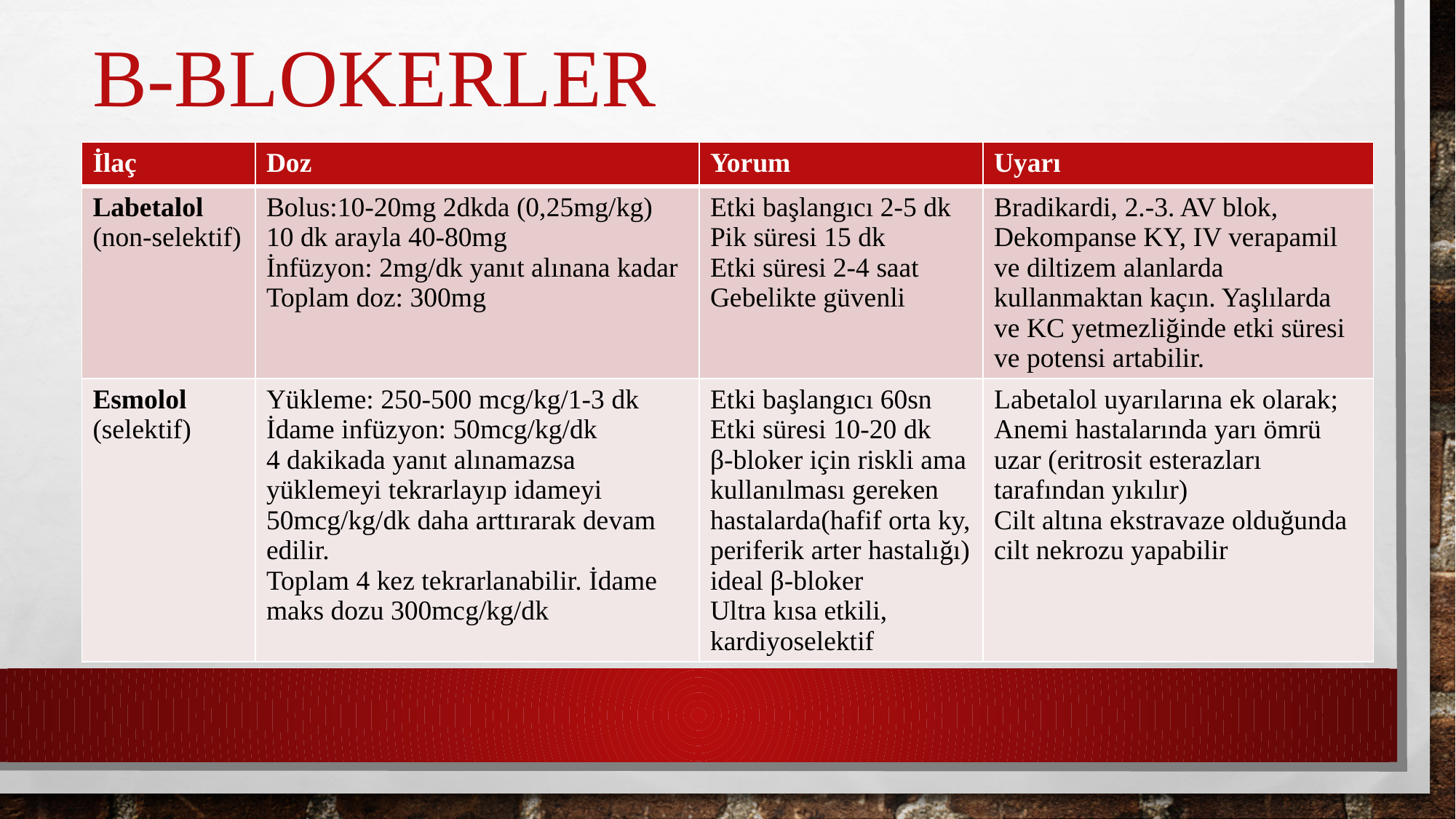

# β-blokerler
| İlaç | Doz | Yorum | Uyarı |
| --- | --- | --- | --- |
| Labetalol (non-selektif) | Bolus:10-20mg 2dkda (0,25mg/kg) 10 dk arayla 40-80mg İnfüzyon: 2mg/dk yanıt alınana kadar Toplam doz: 300mg | Etki başlangıcı 2-5 dk Pik süresi 15 dk Etki süresi 2-4 saat Gebelikte güvenli | Bradikardi, 2.-3. AV blok, Dekompanse KY, IV verapamil ve diltizem alanlarda kullanmaktan kaçın. Yaşlılarda ve KC yetmezliğinde etki süresi ve potensi artabilir. |
| Esmolol (selektif) | Yükleme: 250-500 mcg/kg/1-3 dk İdame infüzyon: 50mcg/kg/dk 4 dakikada yanıt alınamazsa yüklemeyi tekrarlayıp idameyi 50mcg/kg/dk daha arttırarak devam edilir. Toplam 4 kez tekrarlanabilir. İdame maks dozu 300mcg/kg/dk | Etki başlangıcı 60sn Etki süresi 10-20 dk β-bloker için riskli ama kullanılması gereken hastalarda(hafif orta ky, periferik arter hastalığı) ideal β-bloker Ultra kısa etkili, kardiyoselektif | Labetalol uyarılarına ek olarak; Anemi hastalarında yarı ömrü uzar (eritrosit esterazları tarafından yıkılır) Cilt altına ekstravaze olduğunda cilt nekrozu yapabilir |